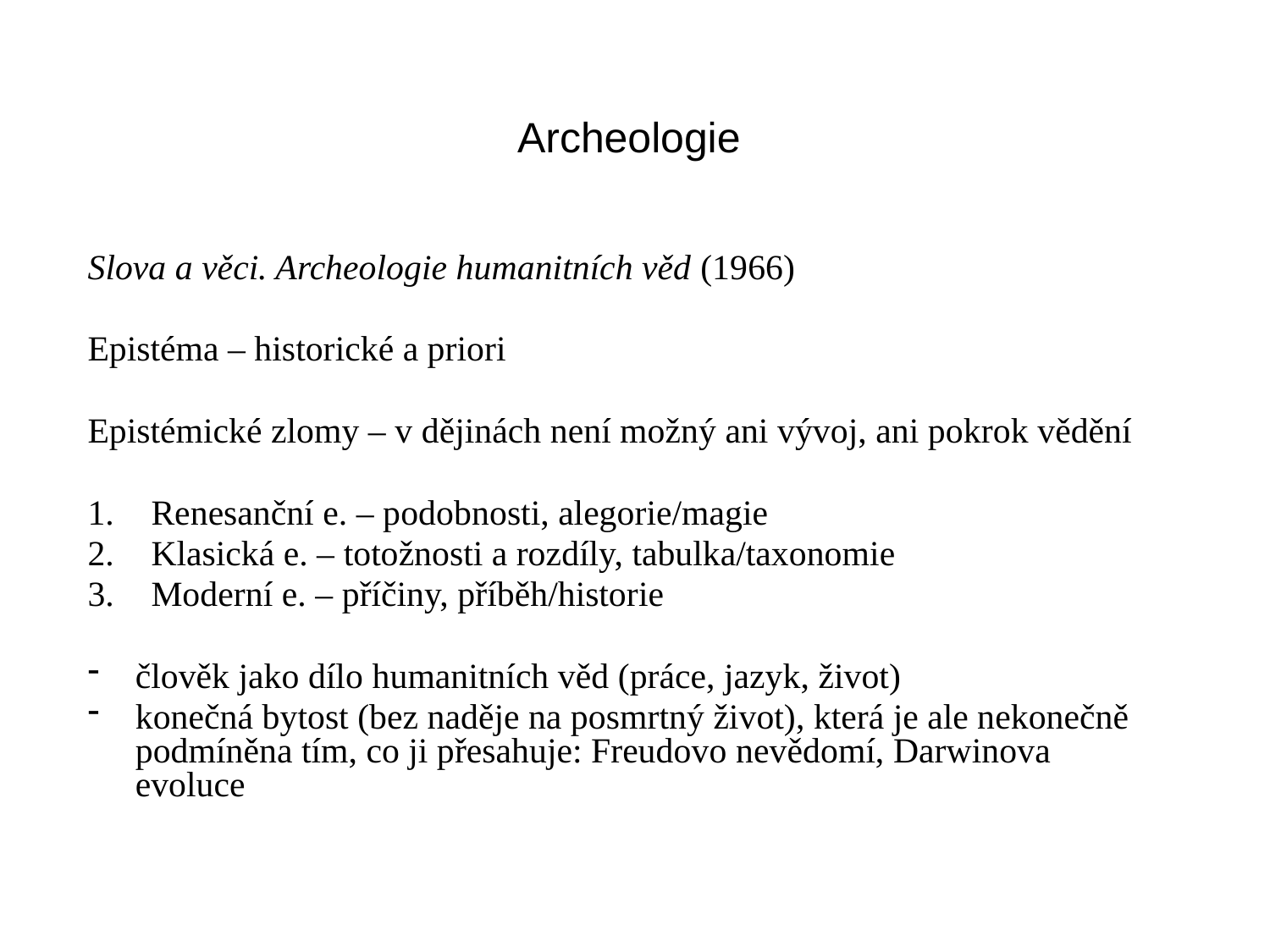

# Archeologie
Slova a věci. Archeologie humanitních věd (1966)

Epistéma – historické a priori

Epistémické zlomy – v dějinách není možný ani vývoj, ani pokrok vědění

Renesanční e. – podobnosti, alegorie/magie
Klasická e. – totožnosti a rozdíly, tabulka/taxonomie
Moderní e. – příčiny, příběh/historie

člověk jako dílo humanitních věd (práce, jazyk, život)
konečná bytost (bez naděje na posmrtný život), která je ale nekonečně podmíněna tím, co ji přesahuje: Freudovo nevědomí, Darwinova evoluce